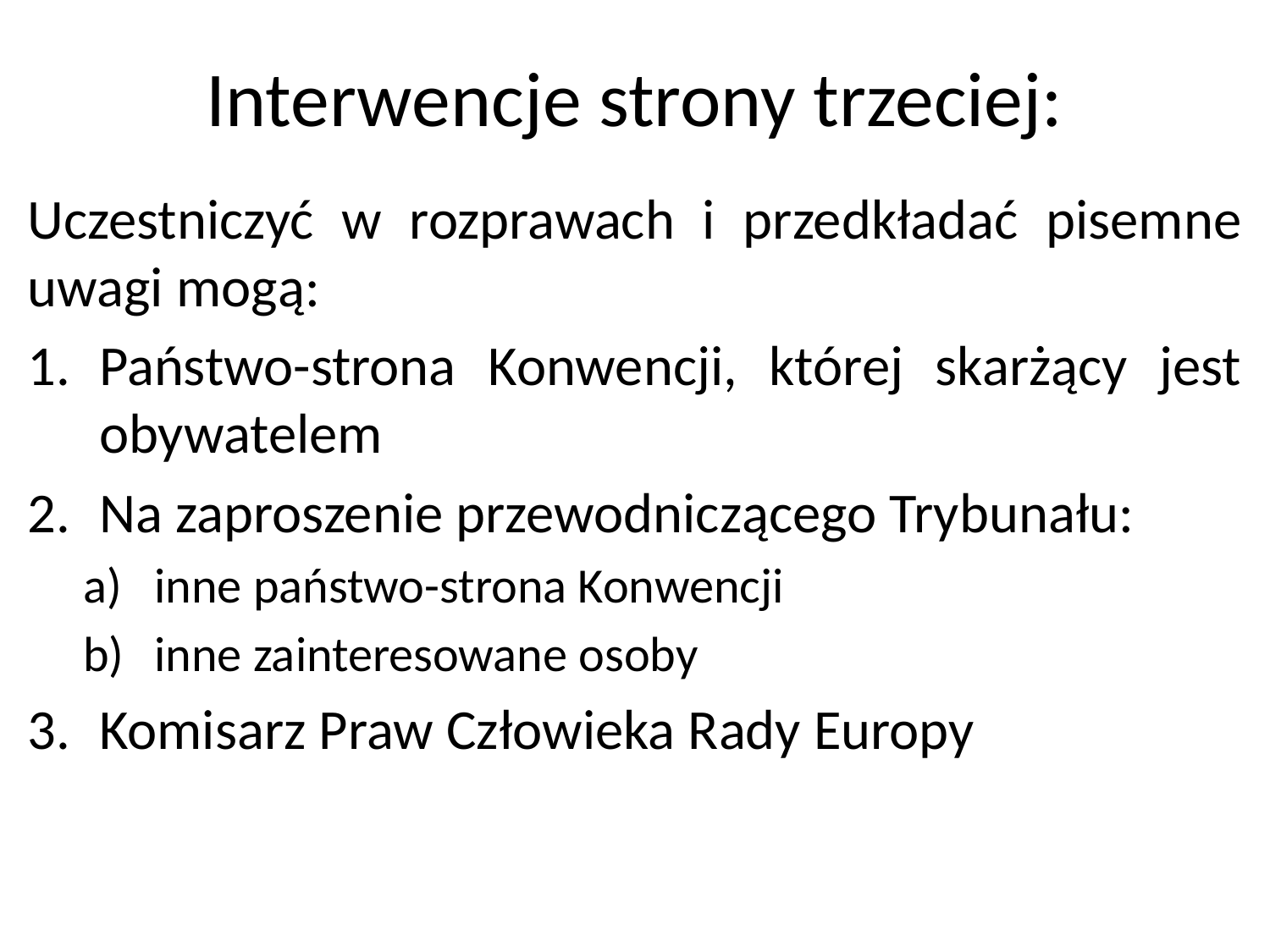

# Interwencje strony trzeciej:
Uczestniczyć w rozprawach i przedkładać pisemne uwagi mogą:
Państwo-strona Konwencji, której skarżący jest obywatelem
Na zaproszenie przewodniczącego Trybunału:
inne państwo-strona Konwencji
inne zainteresowane osoby
Komisarz Praw Człowieka Rady Europy